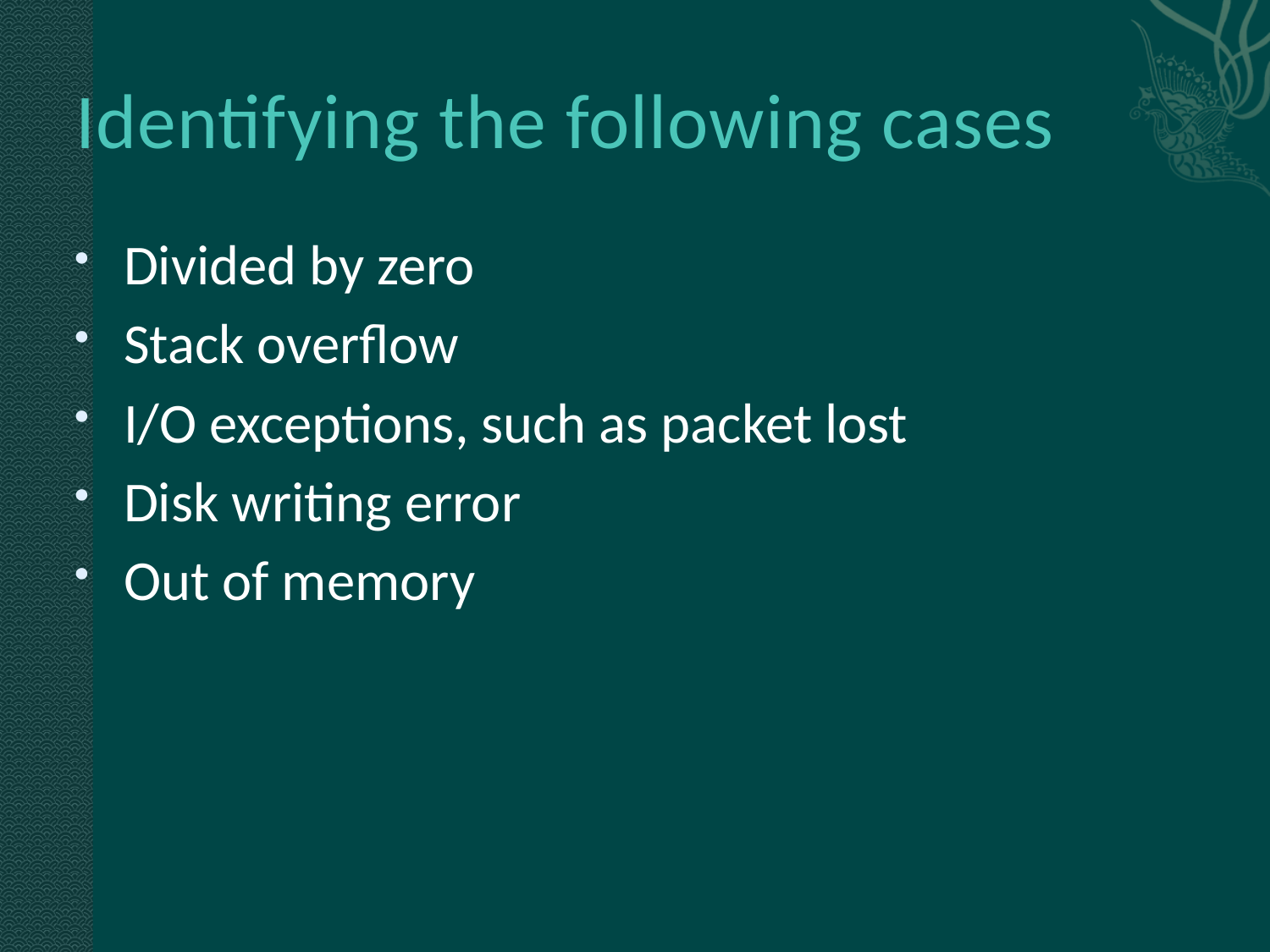

# Identifying the following cases
Divided by zero
Stack overflow
I/O exceptions, such as packet lost
Disk writing error
Out of memory